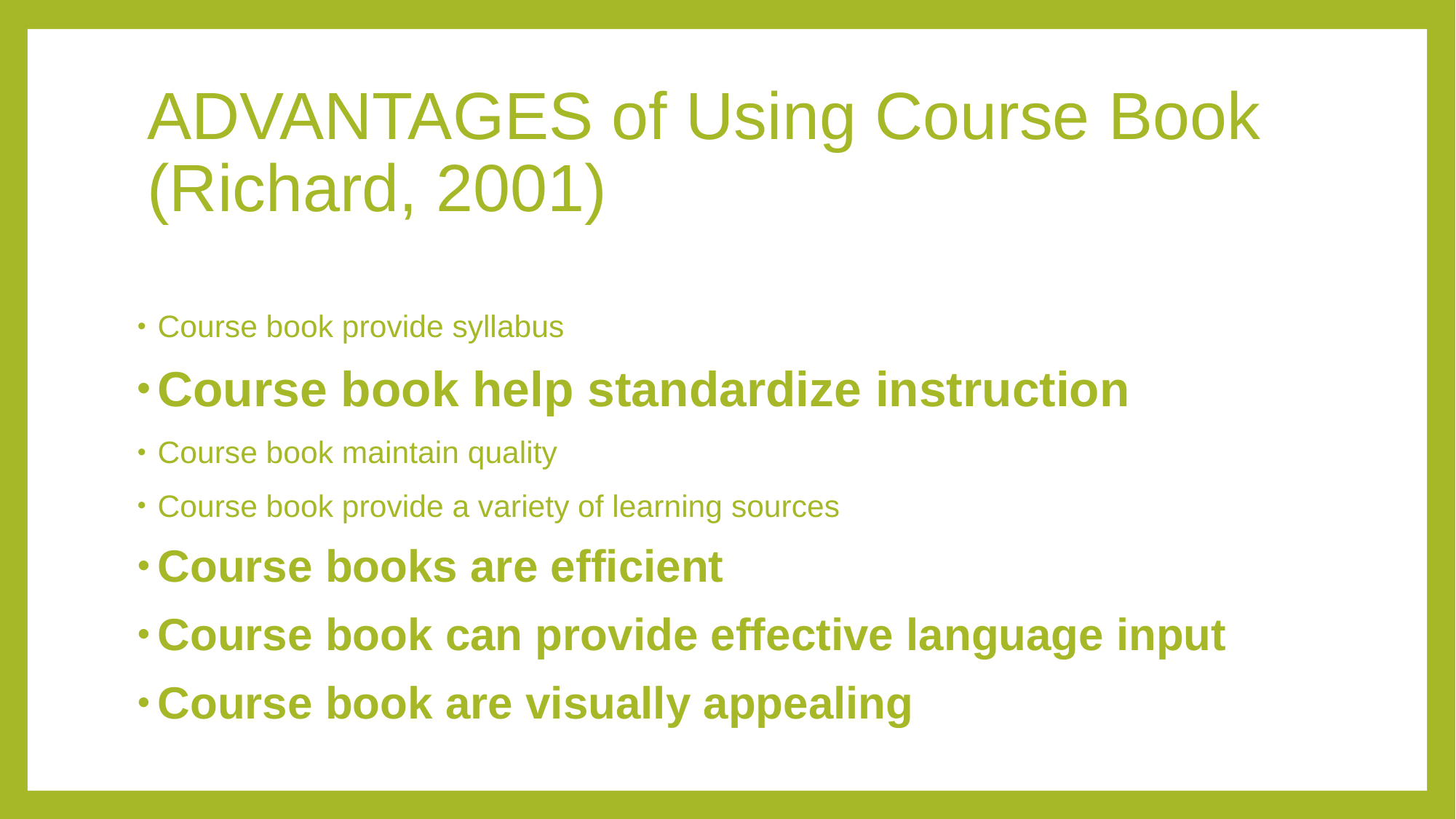

# ADVANTAGES of Using Course Book (Richard, 2001)
Course book provide syllabus
Course book help standardize instruction
Course book maintain quality
Course book provide a variety of learning sources
Course books are efficient
Course book can provide effective language input
Course book are visually appealing